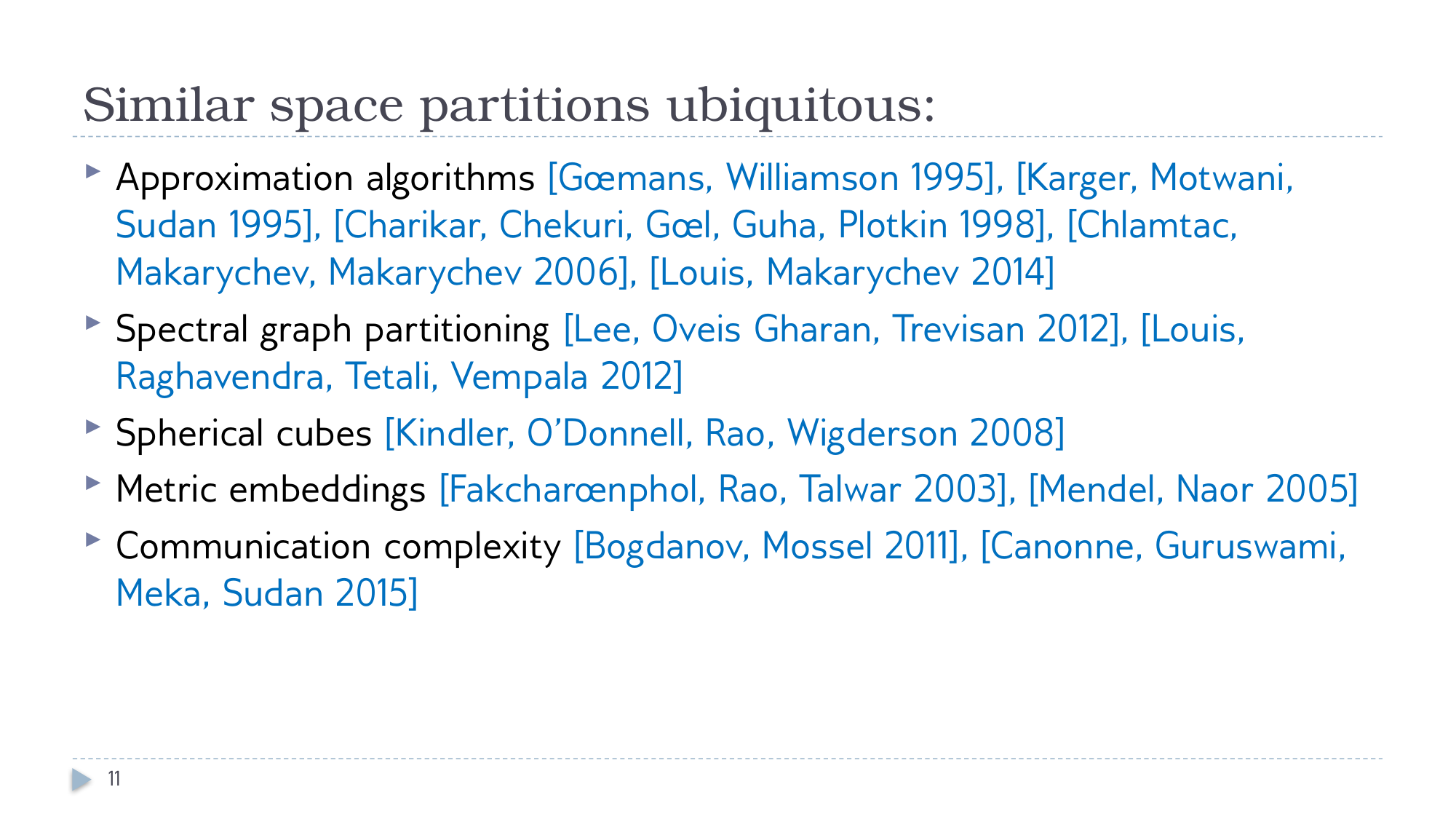

# Similar space partitions ubiquitous:
Approximation algorithms [Goemans, Williamson 1995], [Karger, Motwani, Sudan 1995], [Charikar, Chekuri, Goel, Guha, Plotkin 1998], [Chlamtac, Makarychev, Makarychev 2006], [Louis, Makarychev 2014]
Spectral graph partitioning [Lee, Oveis Gharan, Trevisan 2012], [Louis, Raghavendra, Tetali, Vempala 2012]
Spherical cubes [Kindler, O’Donnell, Rao, Wigderson 2008]
Metric embeddings [Fakcharoenphol, Rao, Talwar 2003], [Mendel, Naor 2005]
Communication complexity [Bogdanov, Mossel 2011], [Canonne, Guruswami, Meka, Sudan 2015]

11